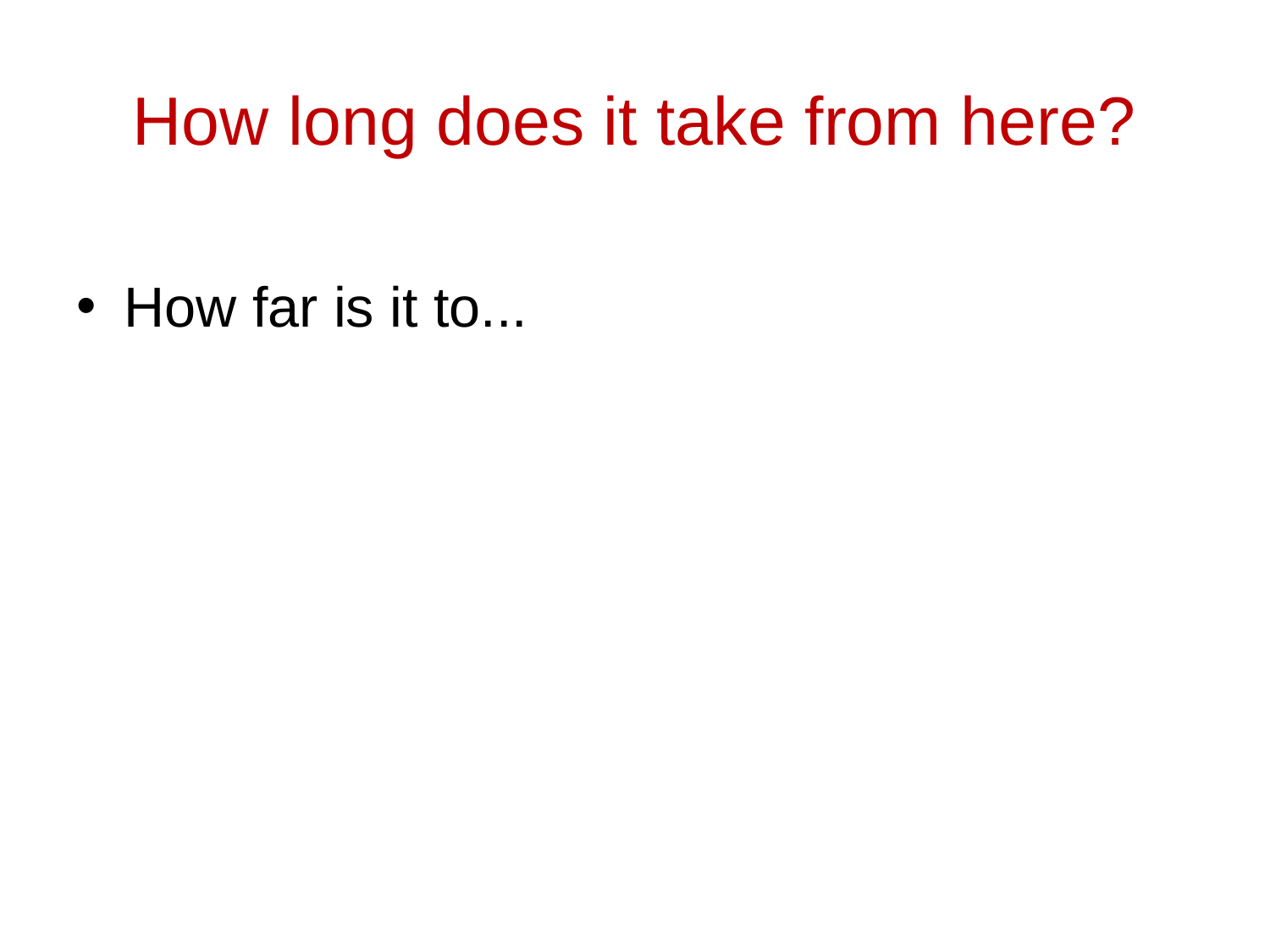

# How long does it take from here?
How far is it to...